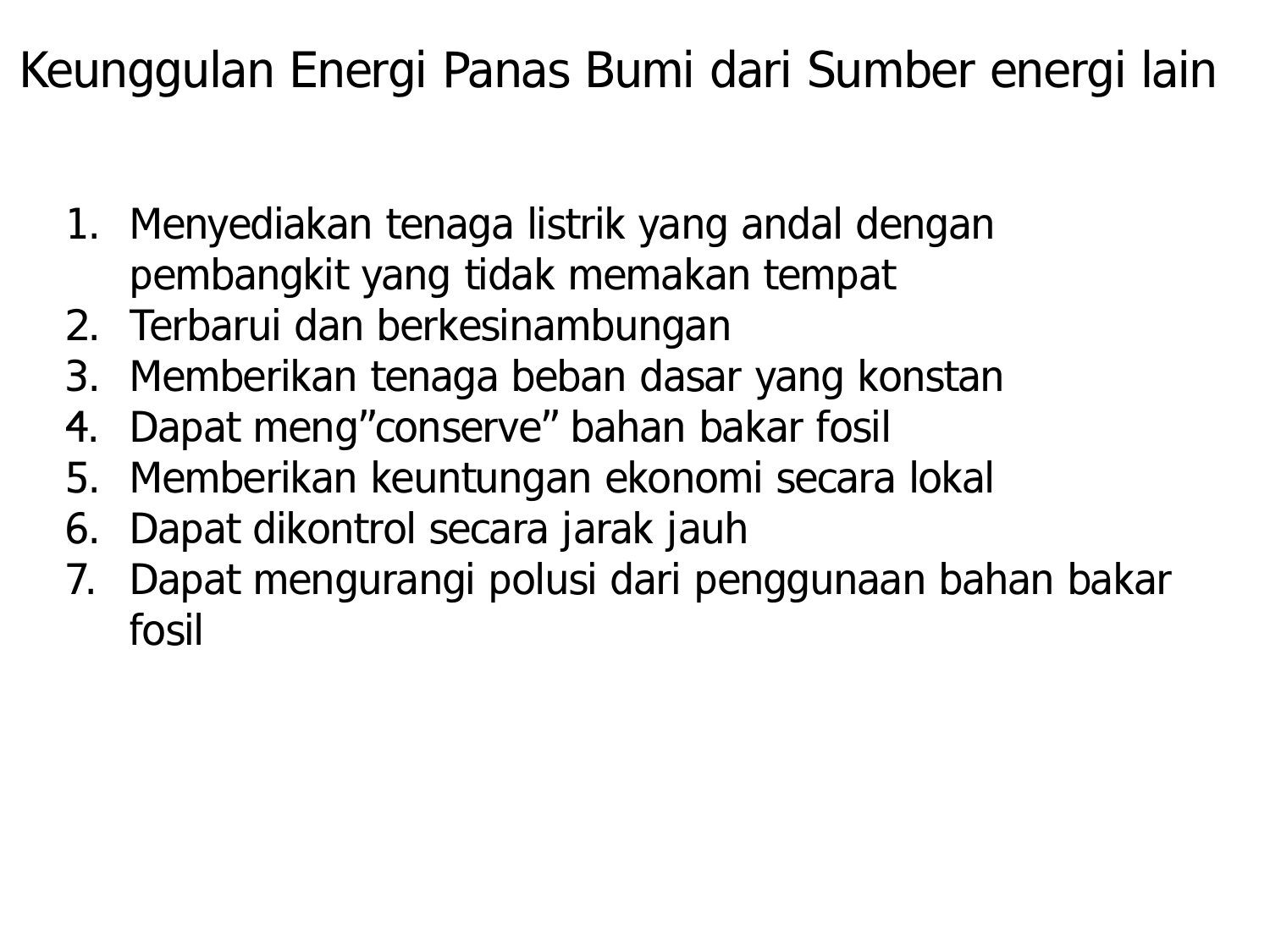

Keunggulan Energi Panas Bumi dari Sumber energi lain
Menyediakan tenaga listrik yang andal dengan pembangkit yang tidak memakan tempat
Terbarui dan berkesinambungan
Memberikan tenaga beban dasar yang konstan
Dapat meng”conserve” bahan bakar fosil
Memberikan keuntungan ekonomi secara lokal
Dapat dikontrol secara jarak jauh
Dapat mengurangi polusi dari penggunaan bahan bakar fosil